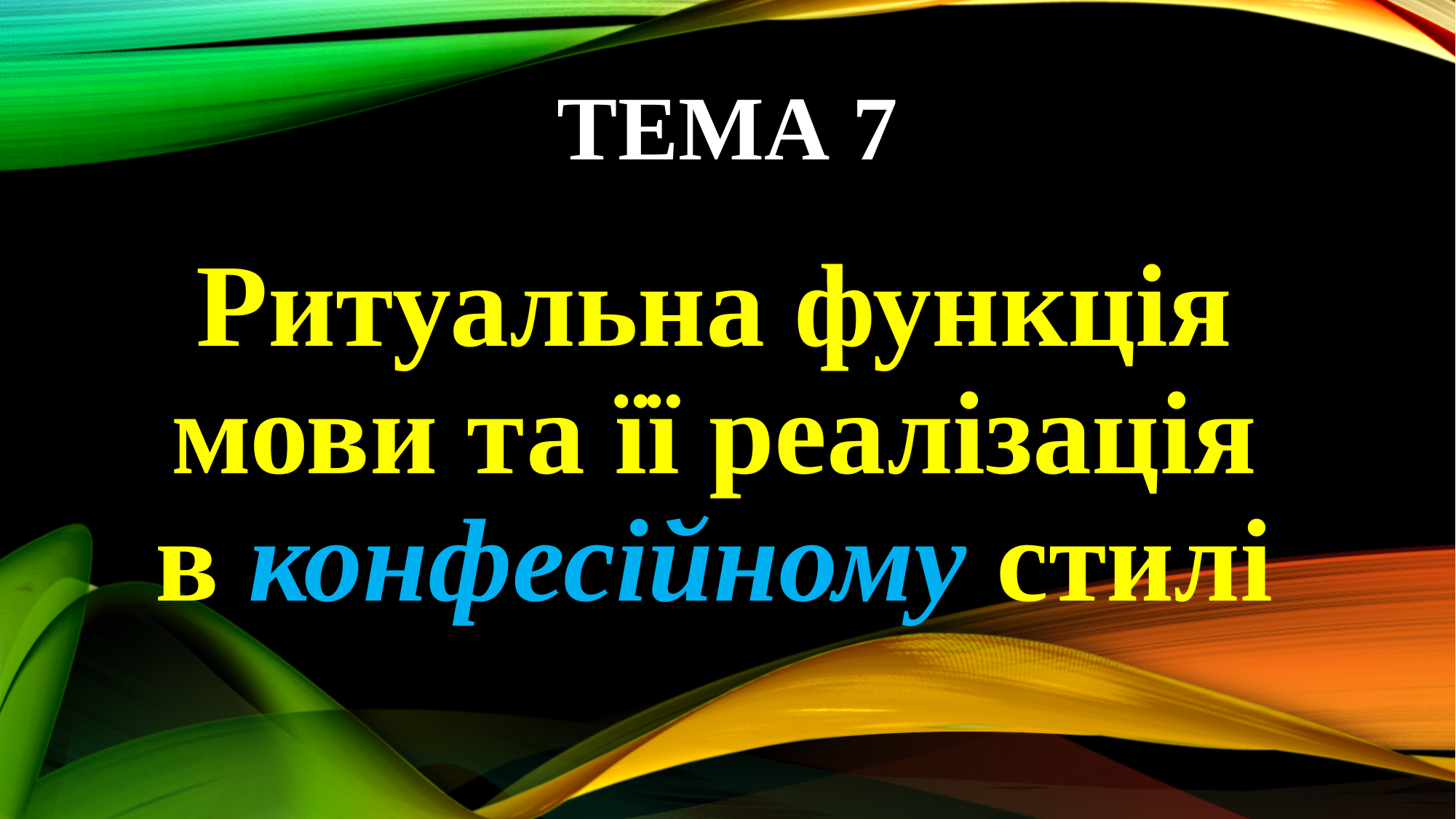

# Тема 7
Ритуальна функція мови та її реалізація в конфесійному стилі